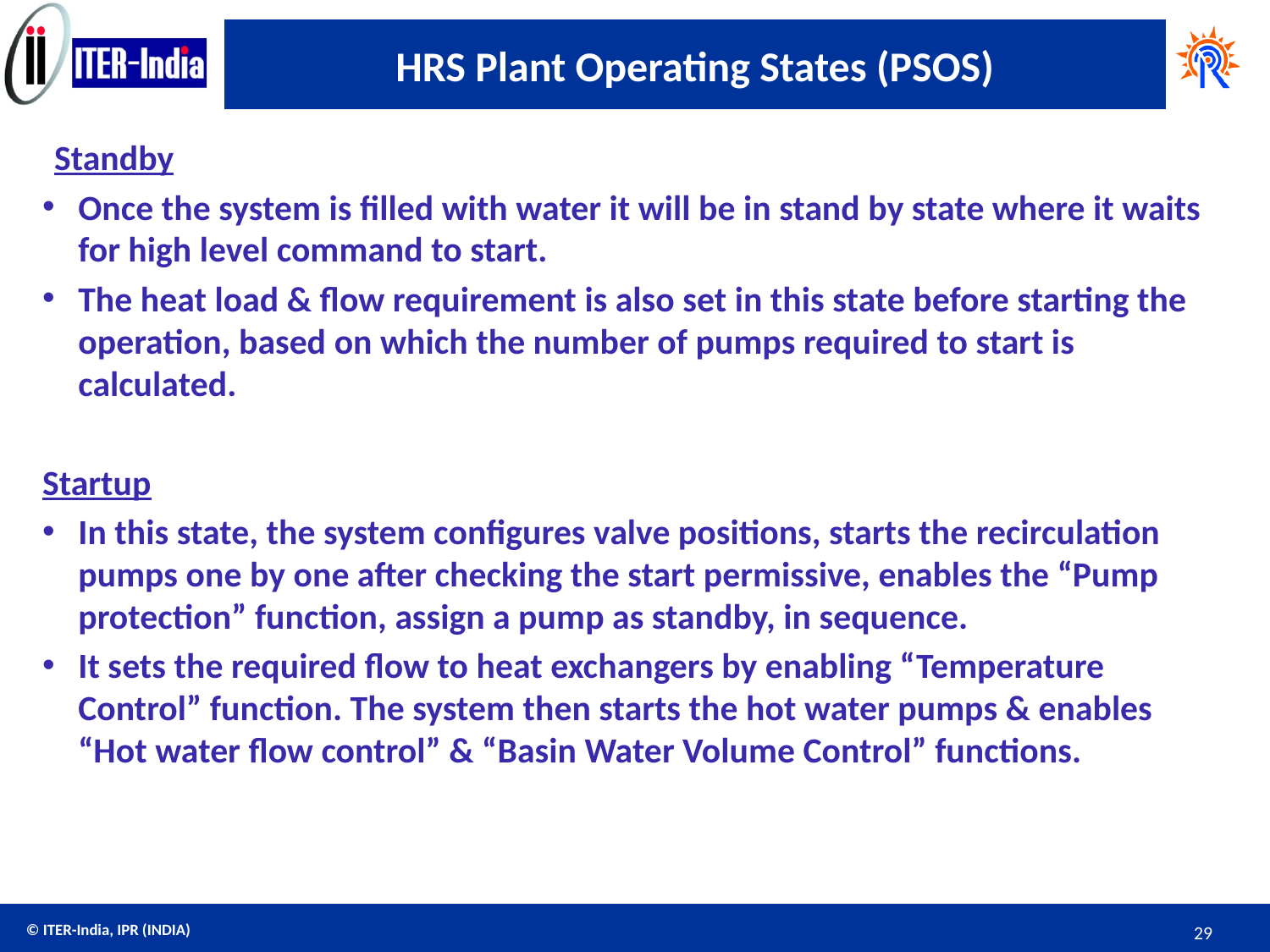

# HRS Plant Operating States (PSOS)
Standby
Once the system is filled with water it will be in stand by state where it waits for high level command to start.
The heat load & flow requirement is also set in this state before starting the operation, based on which the number of pumps required to start is calculated.

Startup
In this state, the system configures valve positions, starts the recirculation pumps one by one after checking the start permissive, enables the “Pump protection” function, assign a pump as standby, in sequence.
It sets the required flow to heat exchangers by enabling “Temperature Control” function. The system then starts the hot water pumps & enables “Hot water flow control” & “Basin Water Volume Control” functions.

29